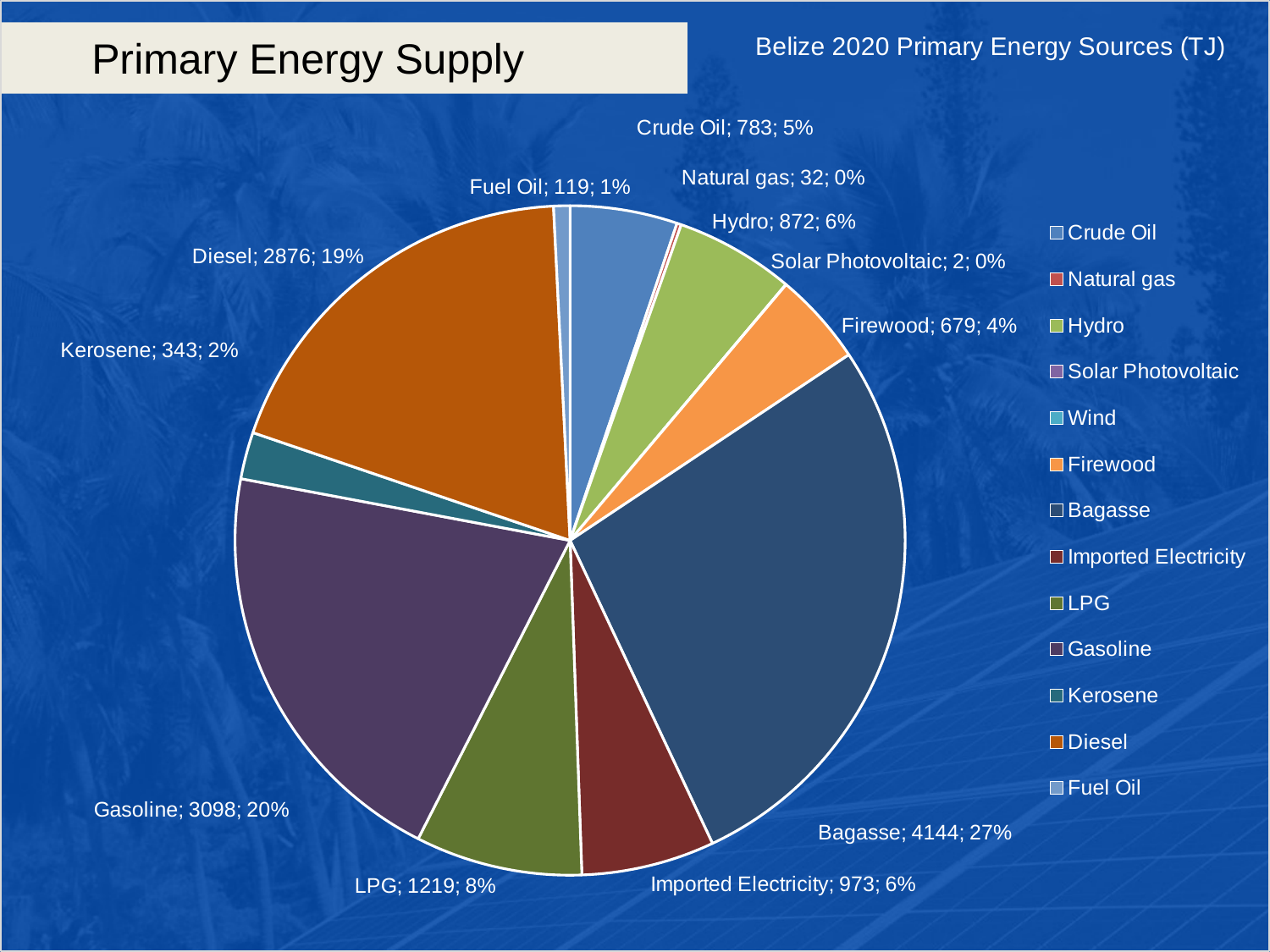

### Chart: Belize 2020 Primary Energy Sources (TJ)

| Category |  |
|---|---|
| Crude Oil | 783.0 |
| Natural gas | 32.0 |
| Hydro | 872.0 |
| Solar Photovoltaic | 2.0 |
| Wind | 0.0 |
| Firewood | 679.0 |
| Bagasse | 4144.0 |
| Imported Electricity | 973.0 |
| LPG | 1219.0 |
| Gasoline | 3098.0 |
| Kerosene | 343.0 |
| Diesel | 2876.0 |
| Fuel Oil | 119.0 |
# Primary Energy Supply